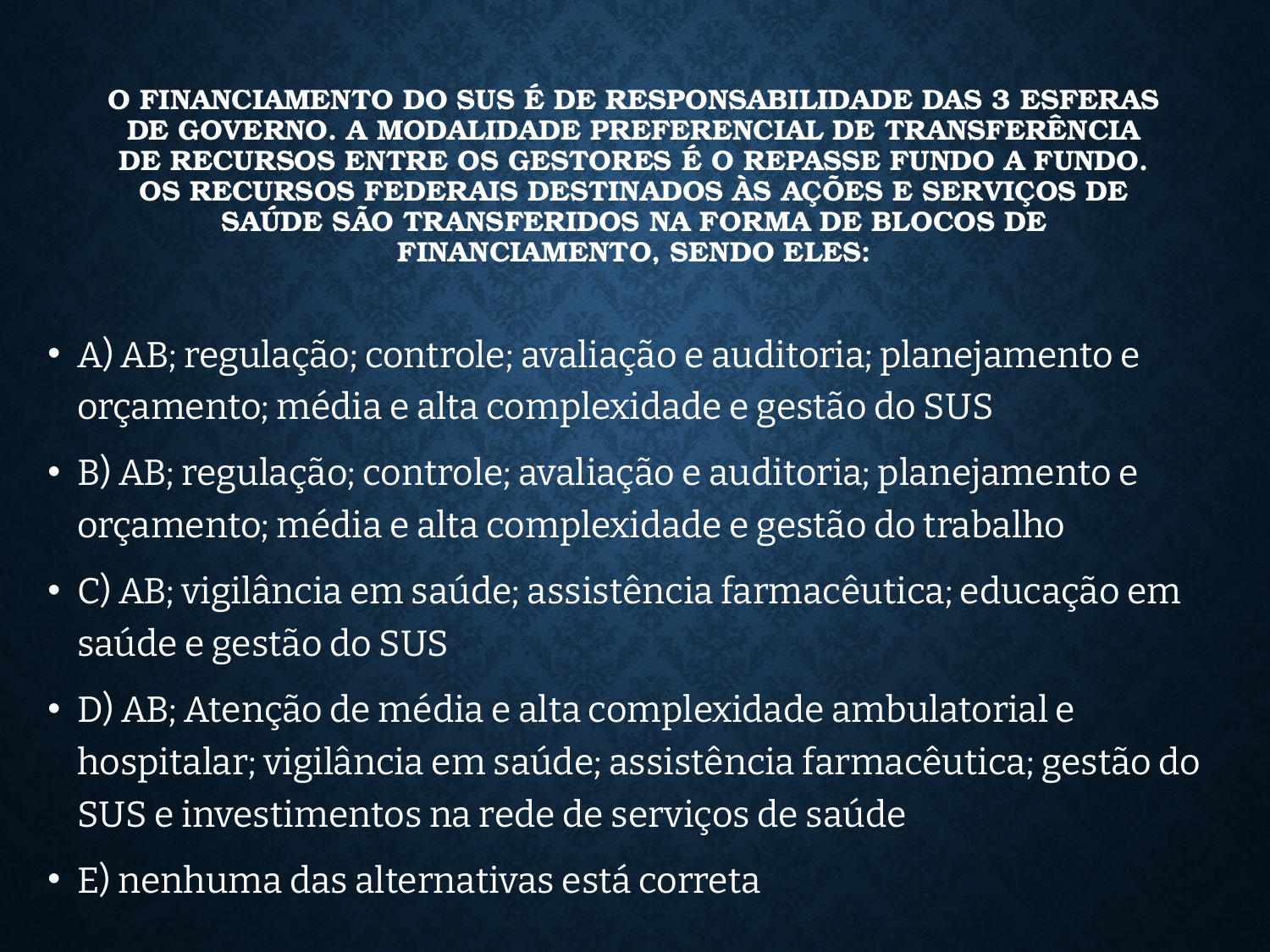

# O financiamento do SUS é de responsabilidade das 3 esferas de governo. A modalidade preferencial de transferência de recursos entre os gestores é o repasse fundo a fundo. Os recursos federais destinados às ações e serviços de saúde são transferidos na forma de blocos de financiamento, sendo eles:
A) AB; regulação; controle; avaliação e auditoria; planejamento e orçamento; média e alta complexidade e gestão do SUS
B) AB; regulação; controle; avaliação e auditoria; planejamento e orçamento; média e alta complexidade e gestão do trabalho
C) AB; vigilância em saúde; assistência farmacêutica; educação em saúde e gestão do SUS
D) AB; Atenção de média e alta complexidade ambulatorial e hospitalar; vigilância em saúde; assistência farmacêutica; gestão do SUS e investimentos na rede de serviços de saúde
E) nenhuma das alternativas está correta